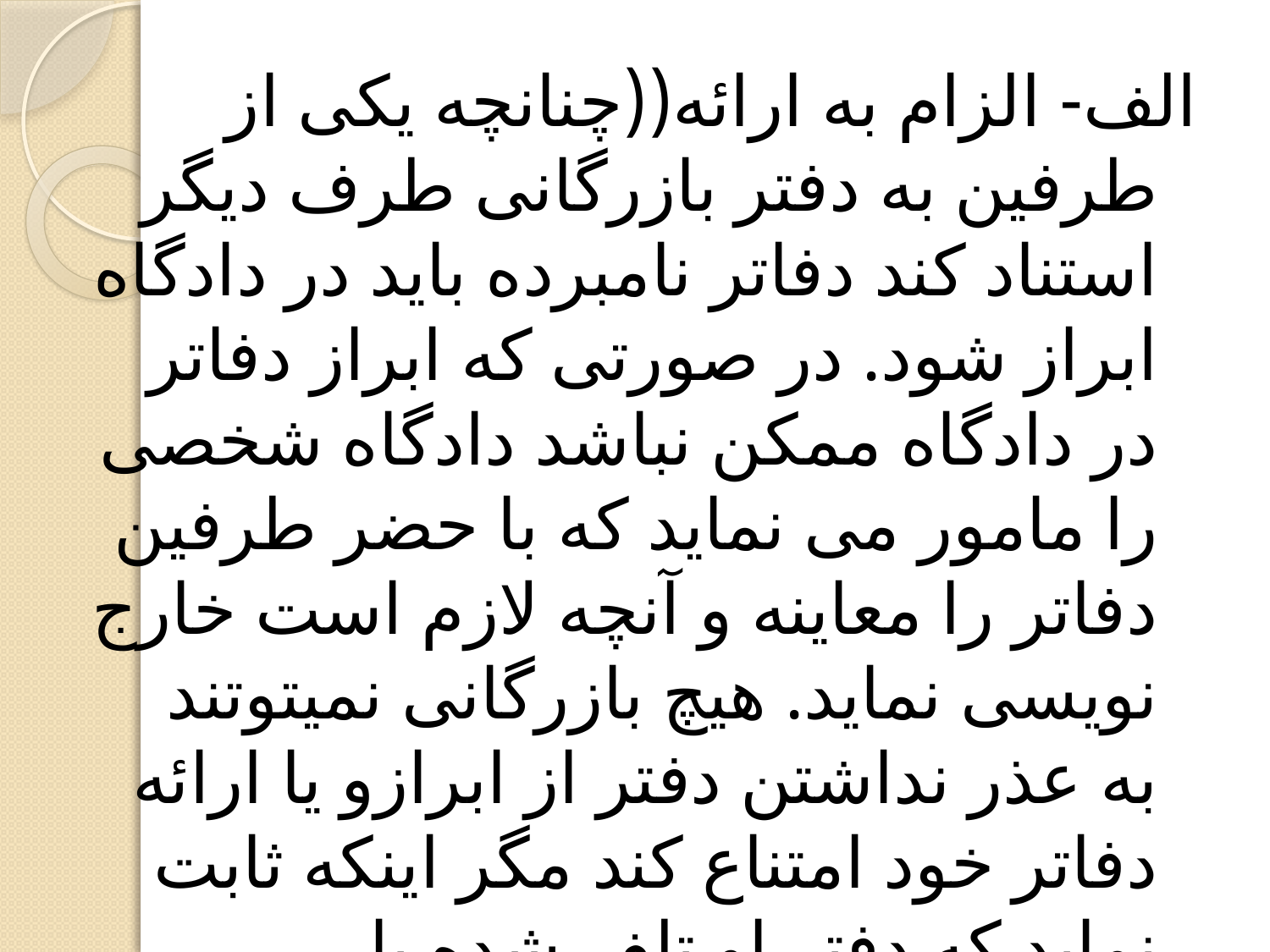

الف- الزام به ارائه((چنانچه یکی از طرفین به دفتر بازرگانی طرف دیگر استناد کند دفاتر نامبرده باید در دادگاه ابراز شود. در صورتی که ابراز دفاتر در دادگاه ممکن نباشد دادگاه شخصی را مامور می نماید که با حضر طرفین دفاتر را معاینه و آنچه لازم است خارج نویسی نماید. هیچ بازرگانی نمیتوتند به عذر نداشتن دفتر از ابرازو یا ارائه دفاتر خود امتناع کند مگر اینکه ثابت نماید که دفتر او تلف شده یا دسترسی به آن ندارد...))